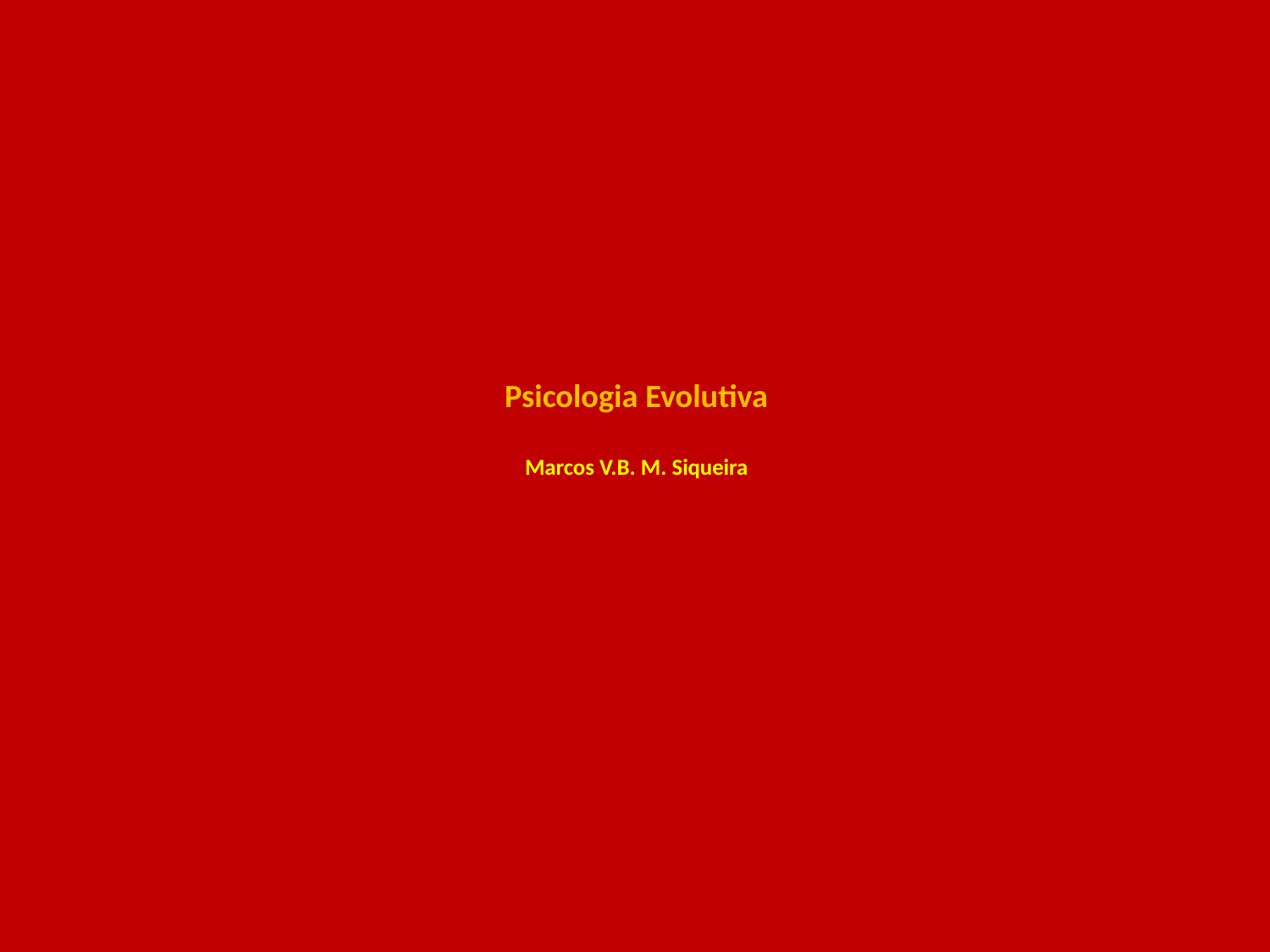

# Psicologia Evolutiva Marcos V.B. M. Siqueira